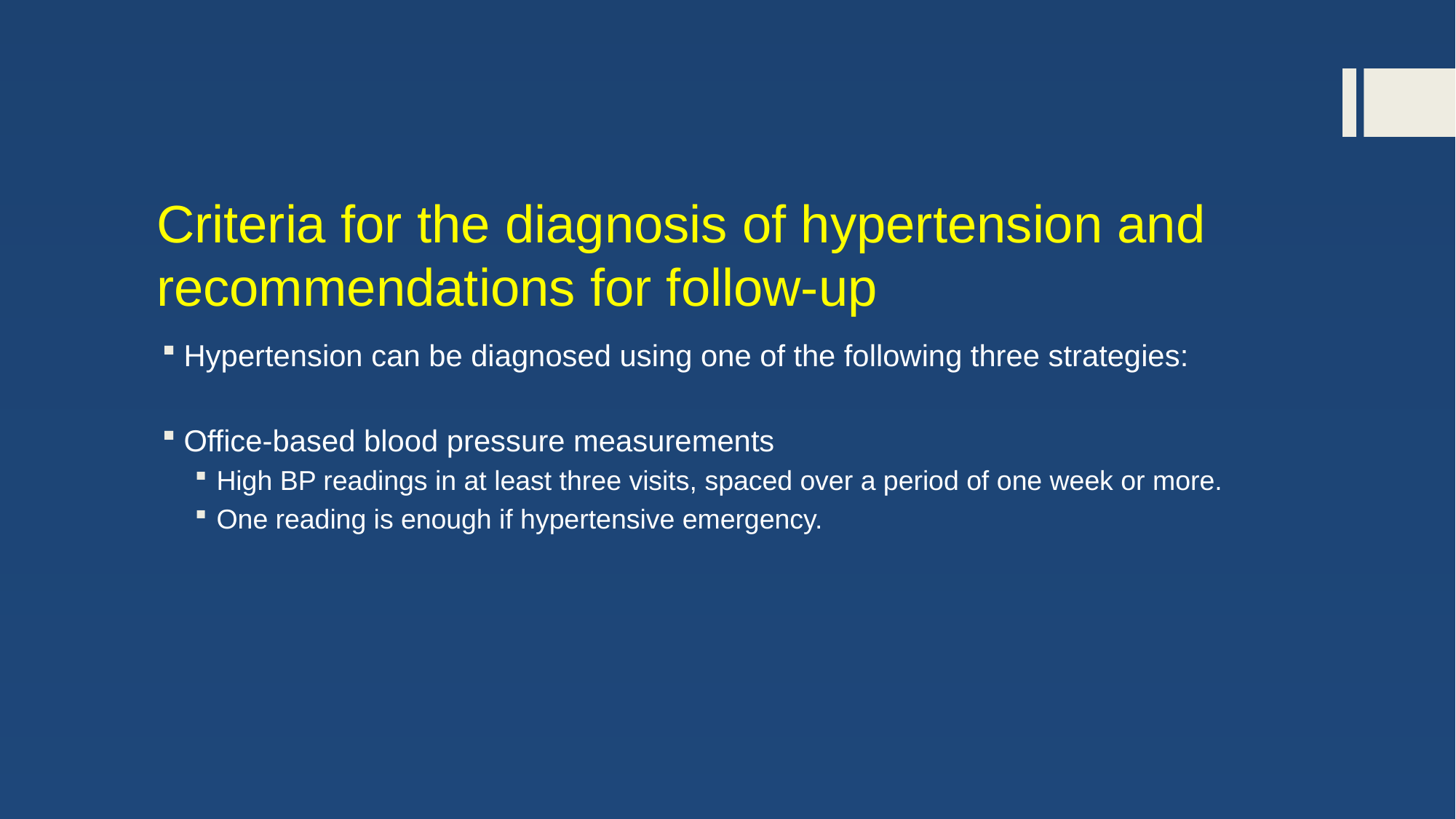

# Criteria for the diagnosis of hypertension and recommendations for follow-up
Hypertension can be diagnosed using one of the following three strategies:

Office-based blood pressure measurements
High BP readings in at least three visits, spaced over a period of one week or more.
One reading is enough if hypertensive emergency.